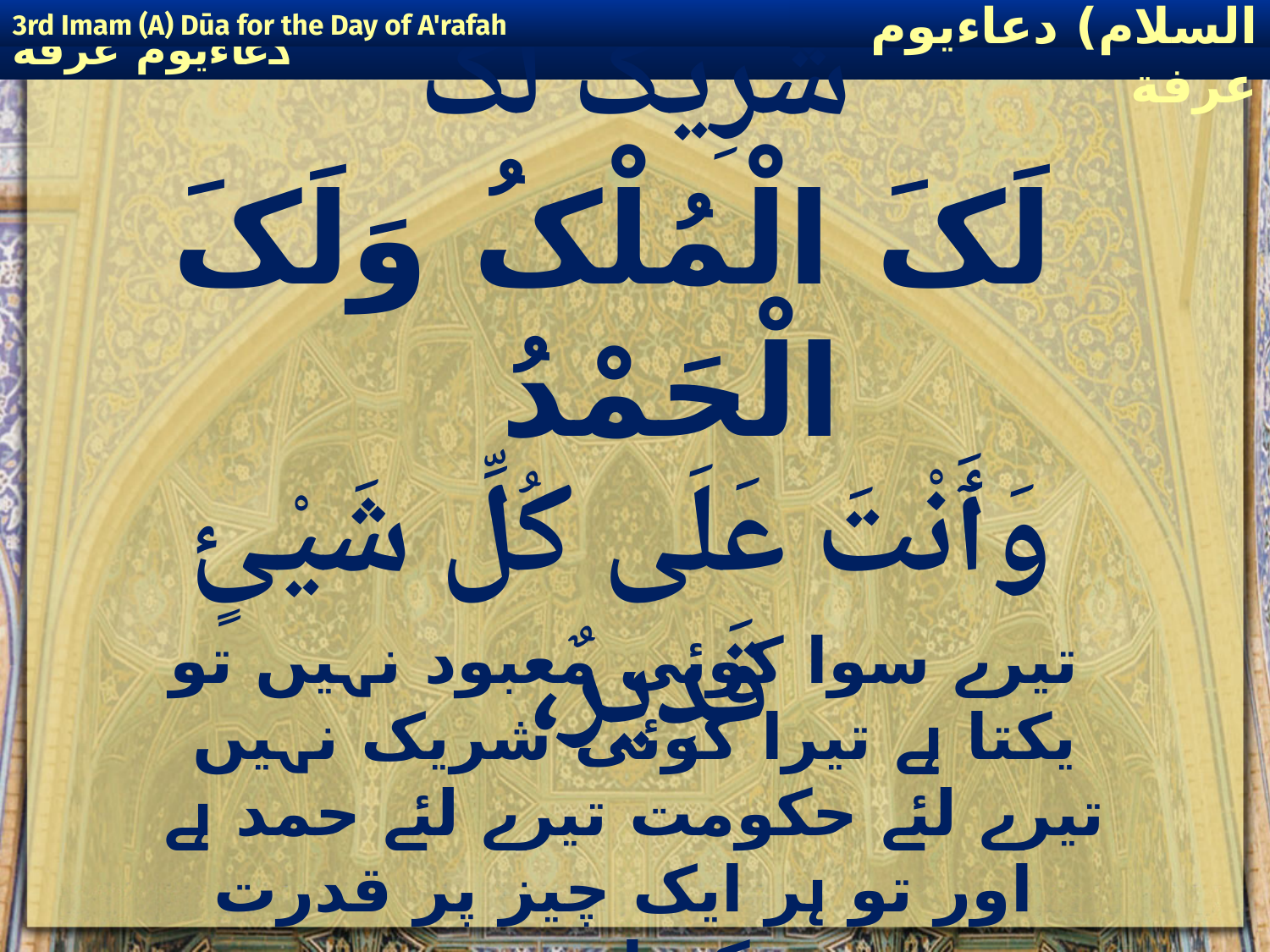

3rd Imam (A) Dūa for the Day of A'rafah
إمام حسين(عليه السلام) دعاءيوم عرفة
# لاَ إلہَ إلاَّ ٲَنْتَ وَحْدَکَ لا شَرِیکَ لَکَ لَکَ الْمُلْکُ وَلَکَ الْحَمْدُ وَٲَنْتَ عَلَی کُلِّ شَیْئٍ قَدِیرٌ،
 تیرے سوا کوئی معبود نہیں تو یکتا ہے تیرا کوئی شریک نہیں
 تیرے لئے حکومت تیرے لئے حمد ہے
 اور تو ہر ایک چیز پر قدرت رکھتا ہے